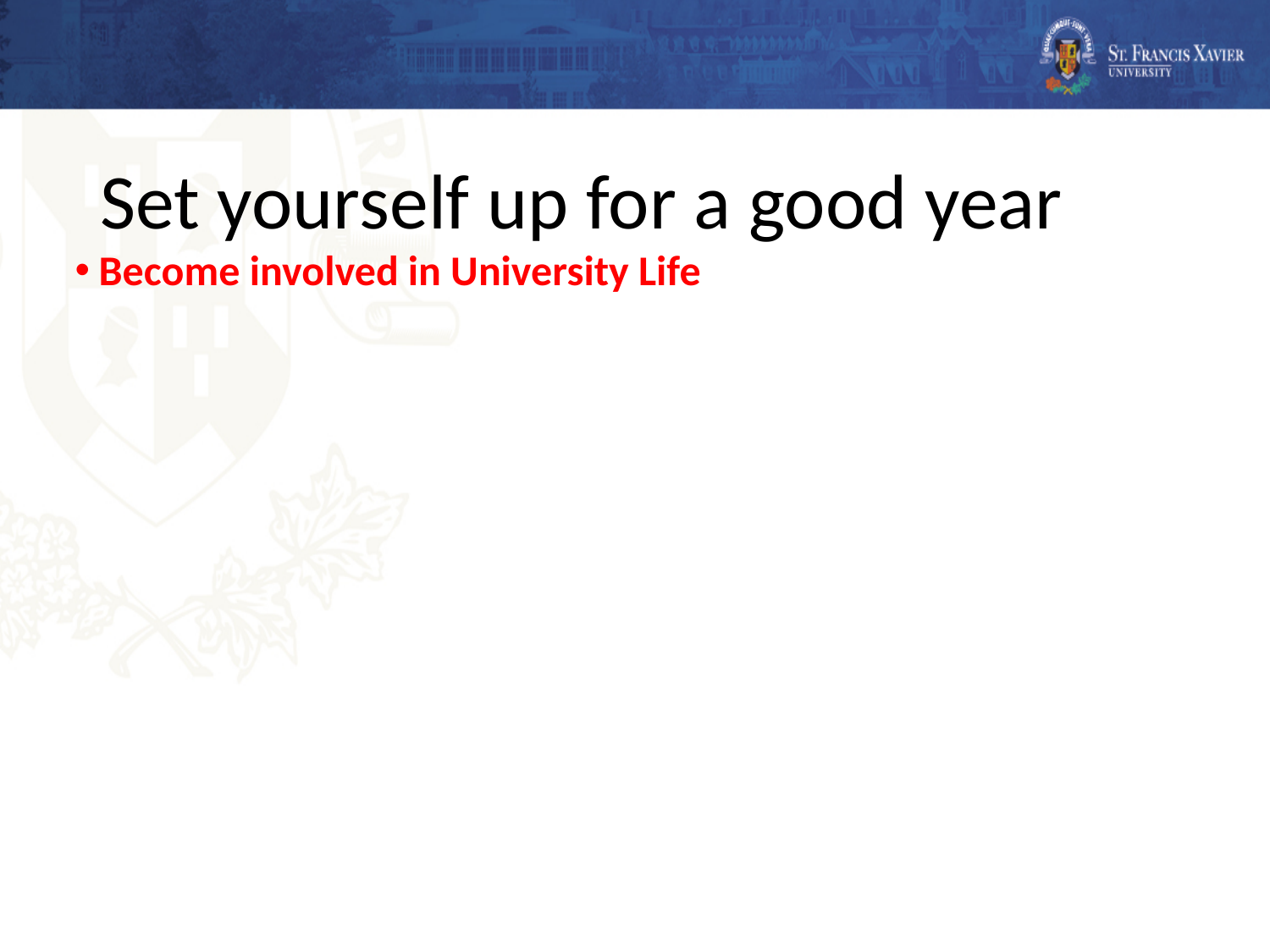

# Set yourself up for a good year
Become involved in University Life